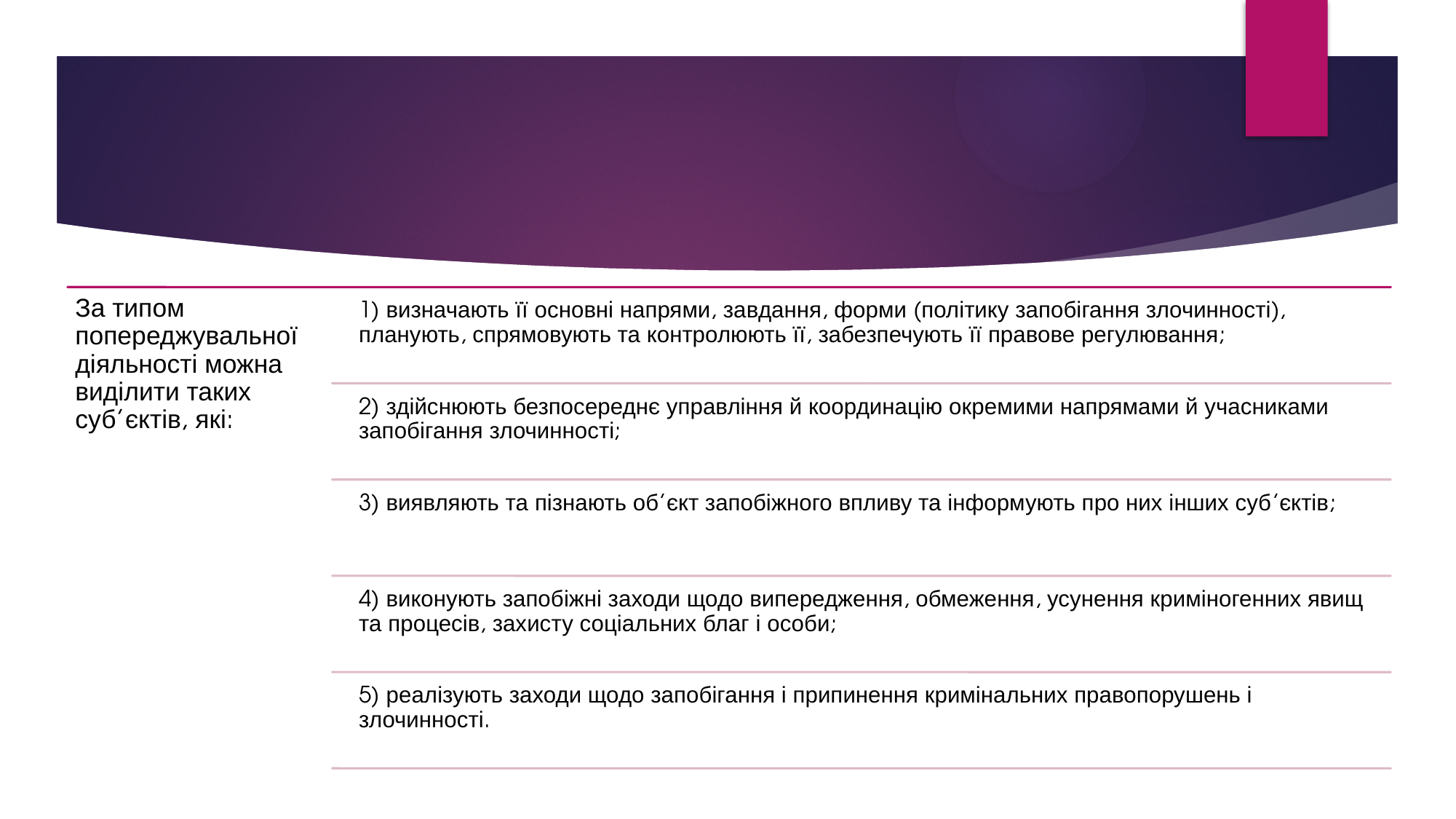

За типом попереджувальної діяльності можна виділити таких суб’єктів, які:
1) визначають її основні напрями, завдання, форми (політику запобігання злочинності), планують, спрямовують та контролюють її, забезпечують її правове регулювання;
2) здійснюють безпосереднє управління й координацію окремими напрямами й учасниками запобігання злочинності;
3) виявляють та пізнають об’єкт запобіжного впливу та інформують про них інших суб’єктів;
4) виконують запобіжні заходи щодо випередження, обмеження, усунення криміногенних явищ та процесів, захисту соціальних благ і особи;
5) реалізують заходи щодо запобігання і припинення кримінальних правопорушень і злочинності.